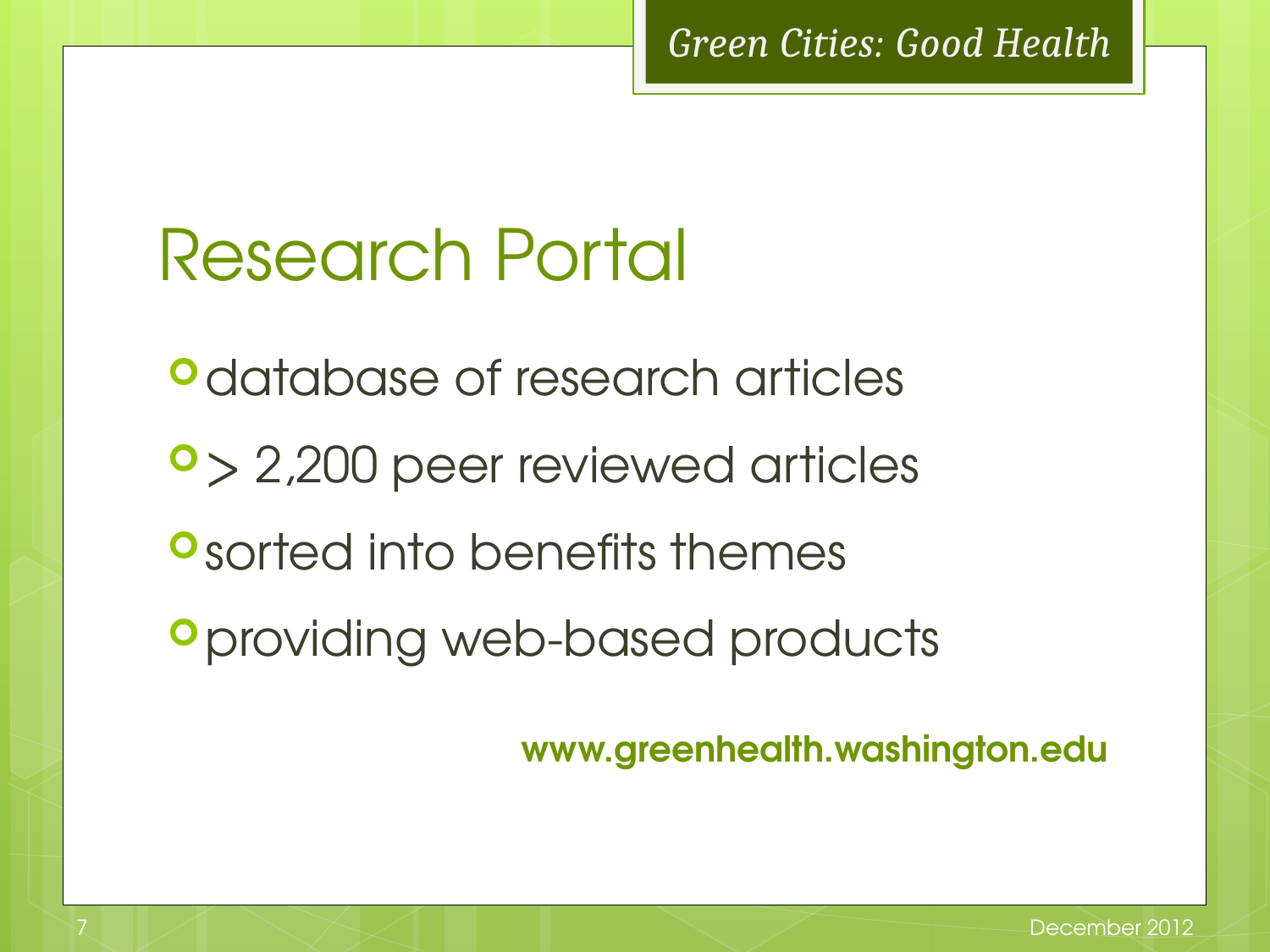

# Research Portal
database of research articles
> 2,200 peer reviewed articles
sorted into benefits themes
providing web-based products

www.greenhealth.washington.edu
7
December 2012